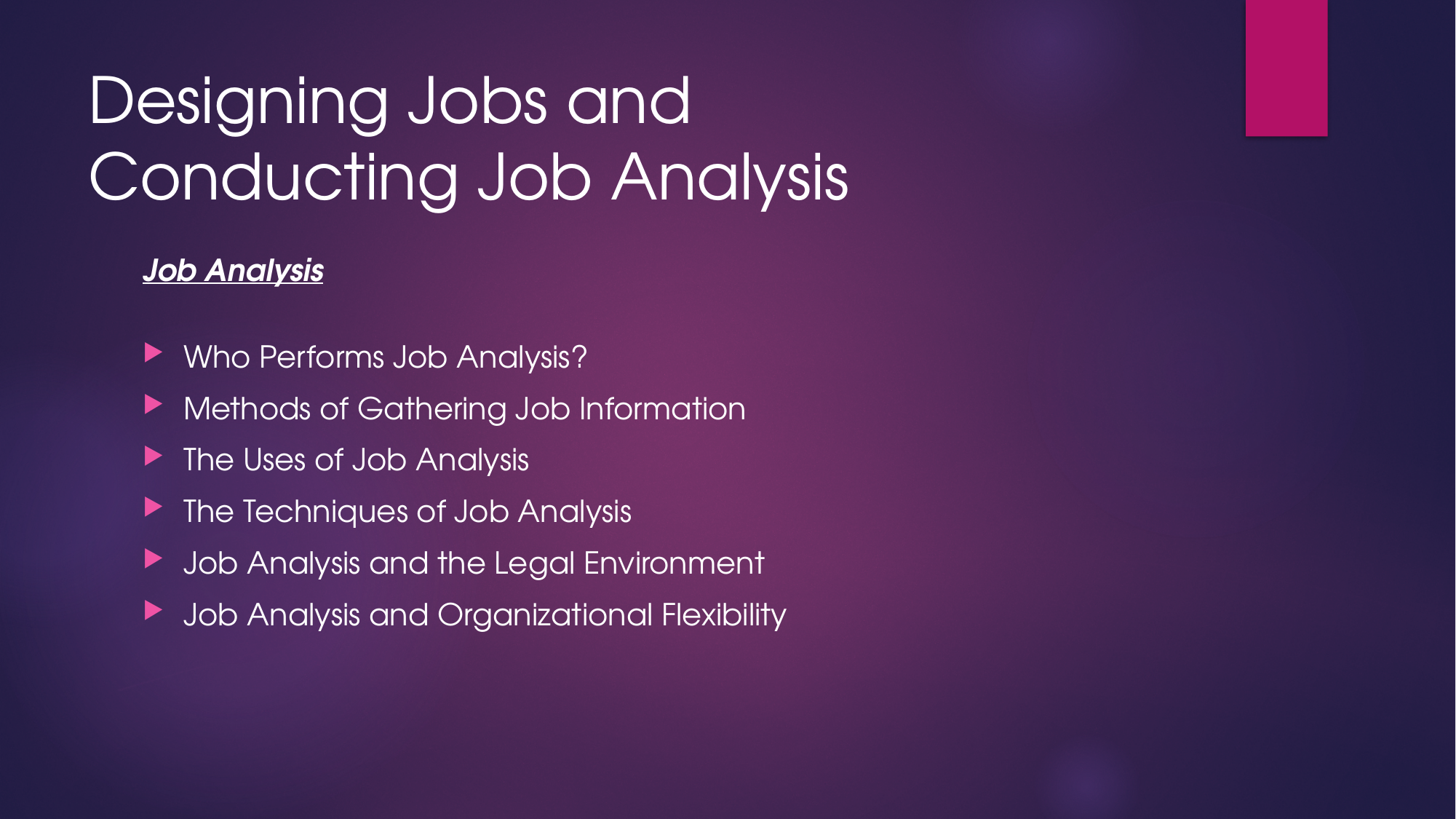

# Designing Jobs and Conducting Job Analysis
Job Analysis

Who Performs Job Analysis?
Methods of Gathering Job Information
The Uses of Job Analysis
The Techniques of Job Analysis
Job Analysis and the Legal Environment
Job Analysis and Organizational Flexibility